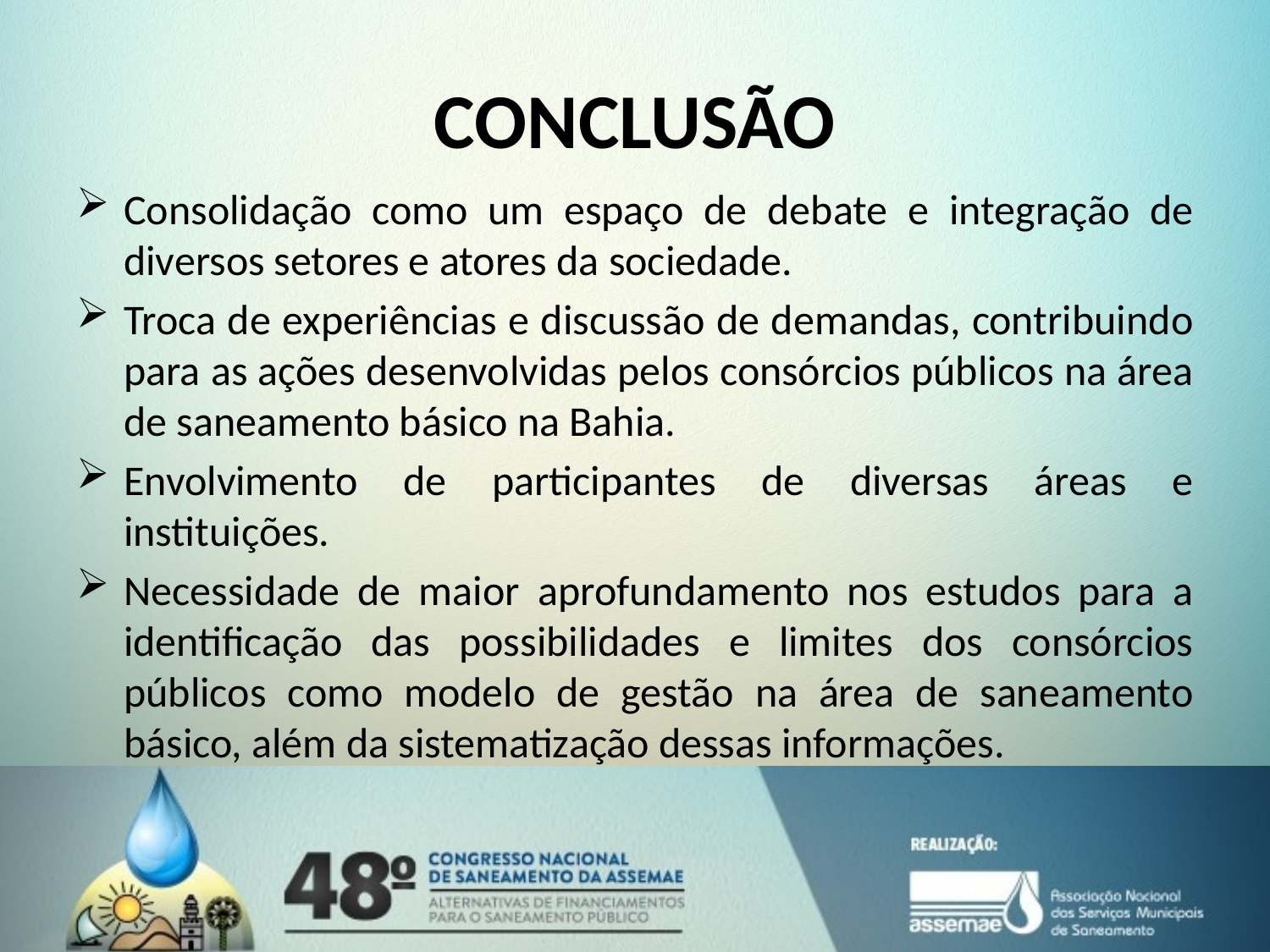

# CONCLUSÃO
Consolidação como um espaço de debate e integração de diversos setores e atores da sociedade.
Troca de experiências e discussão de demandas, contribuindo para as ações desenvolvidas pelos consórcios públicos na área de saneamento básico na Bahia.
Envolvimento de participantes de diversas áreas e instituições.
Necessidade de maior aprofundamento nos estudos para a identificação das possibilidades e limites dos consórcios públicos como modelo de gestão na área de saneamento básico, além da sistematização dessas informações.